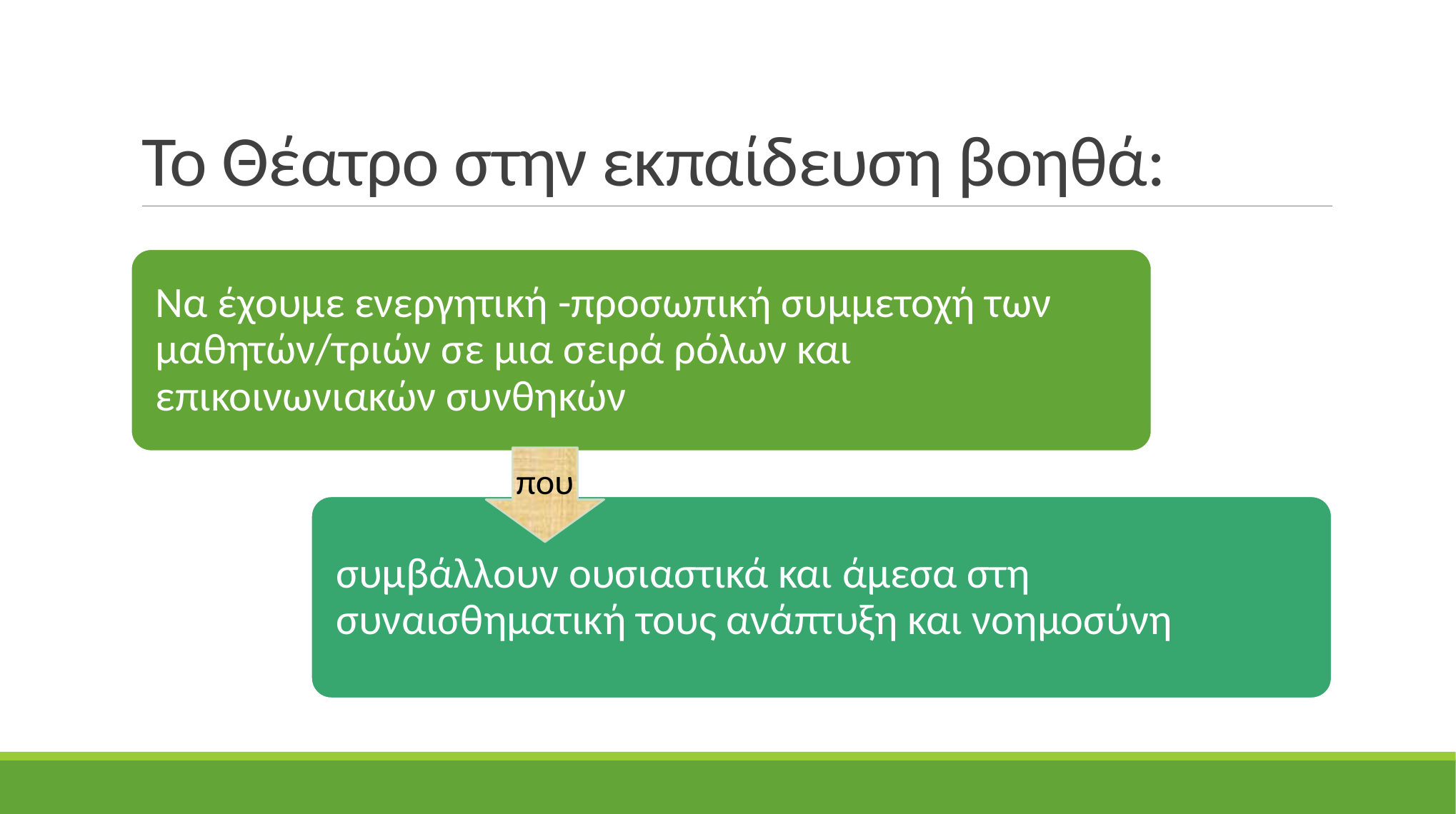

# Το Θέατρο στην εκπαίδευση βοηθά:
Να έχουμε ενεργητική -προσωπική συμμετοχή των μαθητών/τριών σε μια σειρά ρόλων και επικοινωνιακών συνθηκών
συμβάλλουν ουσιαστικά και άμεσα στη συναισθηματική τους ανάπτυξη και νοημοσύνη
που